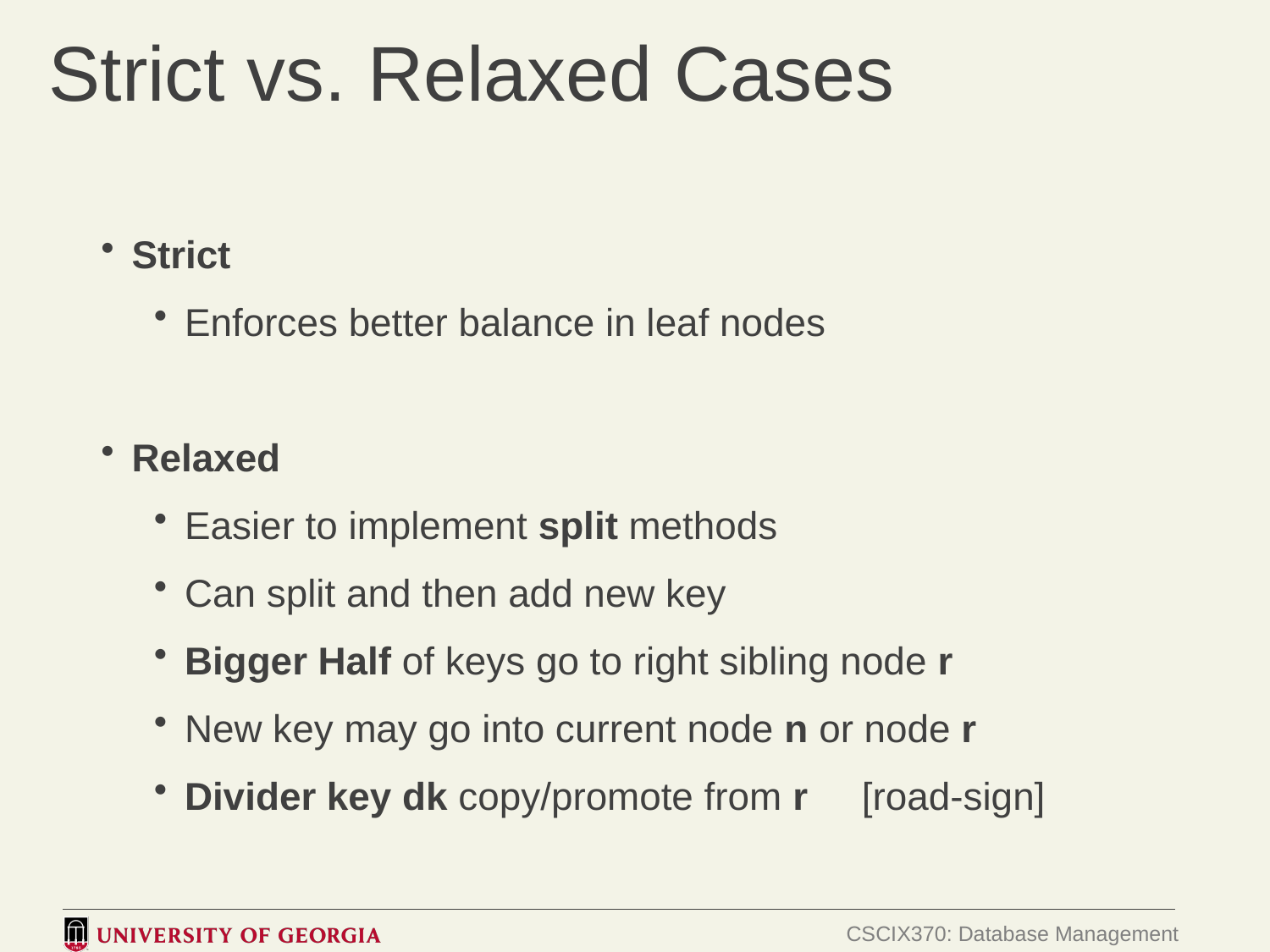

# Strict vs. Relaxed Cases
Strict
Enforces better balance in leaf nodes

Relaxed
Easier to implement split methods
Can split and then add new key
Bigger Half of keys go to right sibling node r
New key may go into current node n or node r
Divider key dk copy/promote from r     [road-sign]